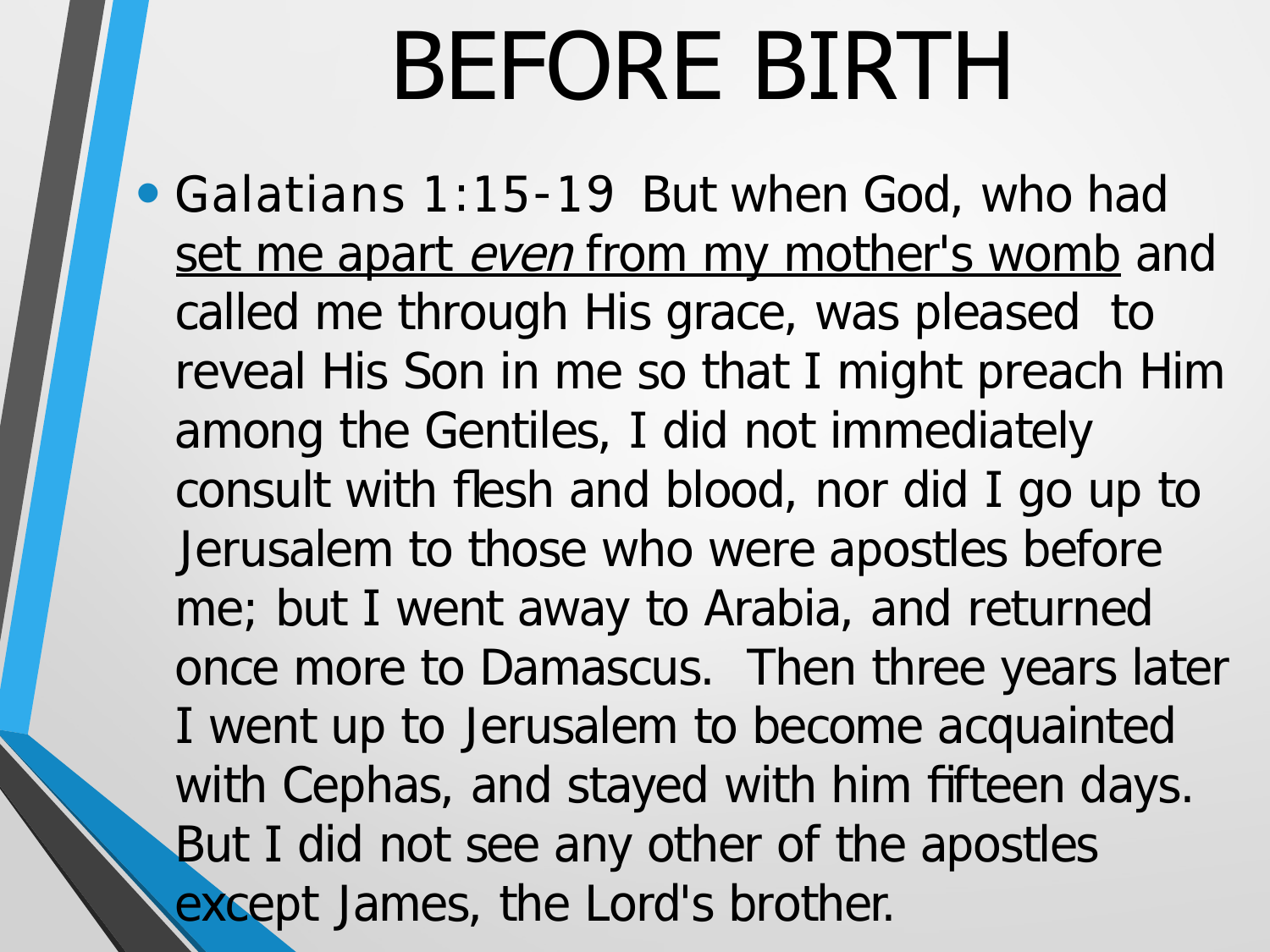

# BEFORE BIRTH
Galatians 1:15-19  But when God, who had set me apart even from my mother's womb and called me through His grace, was pleased  to reveal His Son in me so that I might preach Him among the Gentiles, I did not immediately consult with flesh and blood, nor did I go up to Jerusalem to those who were apostles before me; but I went away to Arabia, and returned once more to Damascus.  Then three years later I went up to Jerusalem to become acquainted with Cephas, and stayed with him fifteen days. But I did not see any other of the apostles except James, the Lord's brother.